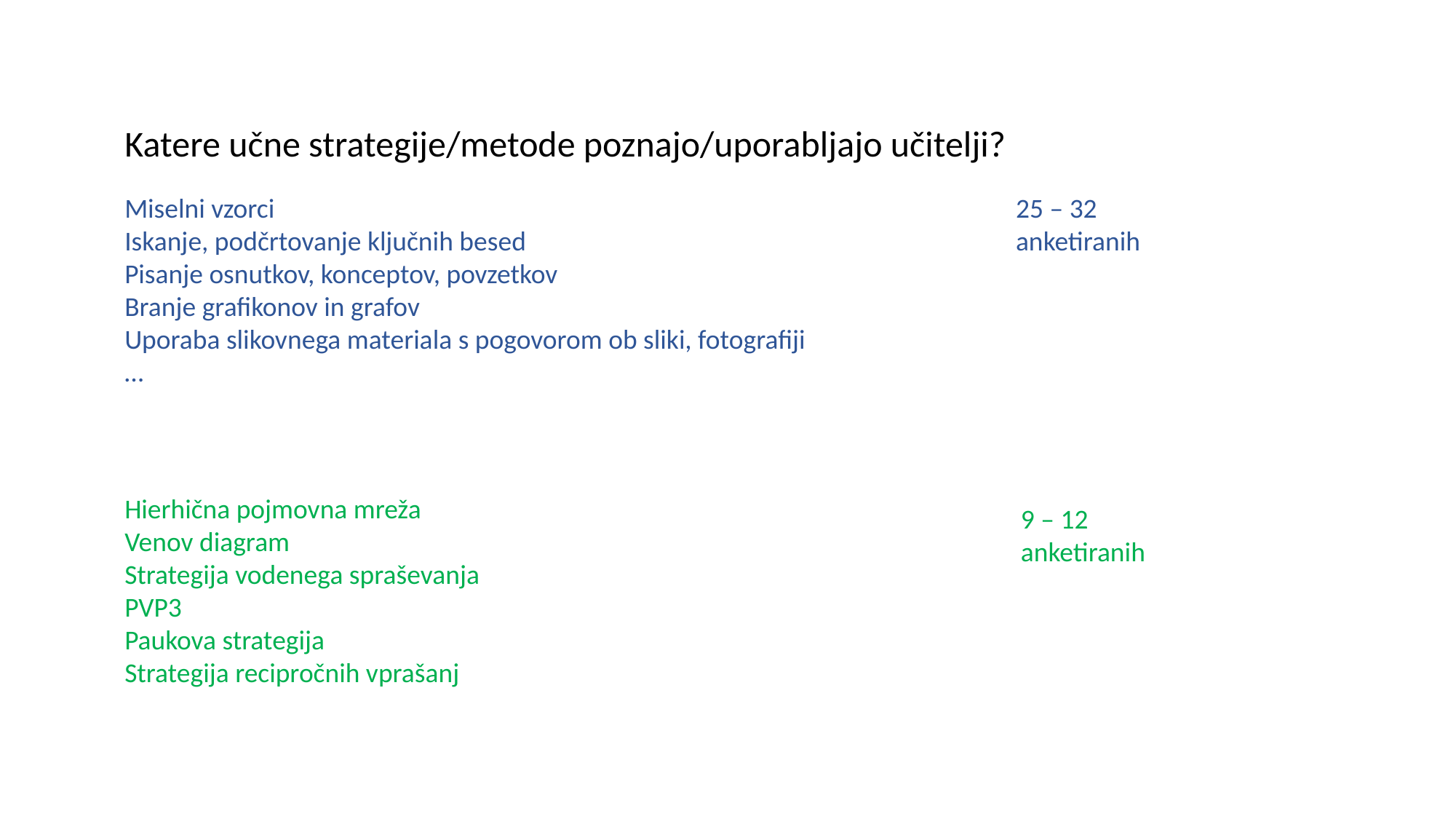

# Katere učne strategije/metode poznajo/uporabljajo učitelji?
Miselni vzorci
Iskanje, podčrtovanje ključnih besed
Pisanje osnutkov, konceptov, povzetkov
Branje grafikonov in grafov
Uporaba slikovnega materiala s pogovorom ob sliki, fotografiji …

25 – 32 anketiranih

Hierhična pojmovna mreža
Venov diagram
Strategija vodenega spraševanja
PVP3
Paukova strategija
Strategija recipročnih vprašanj

9 – 12 anketiranih